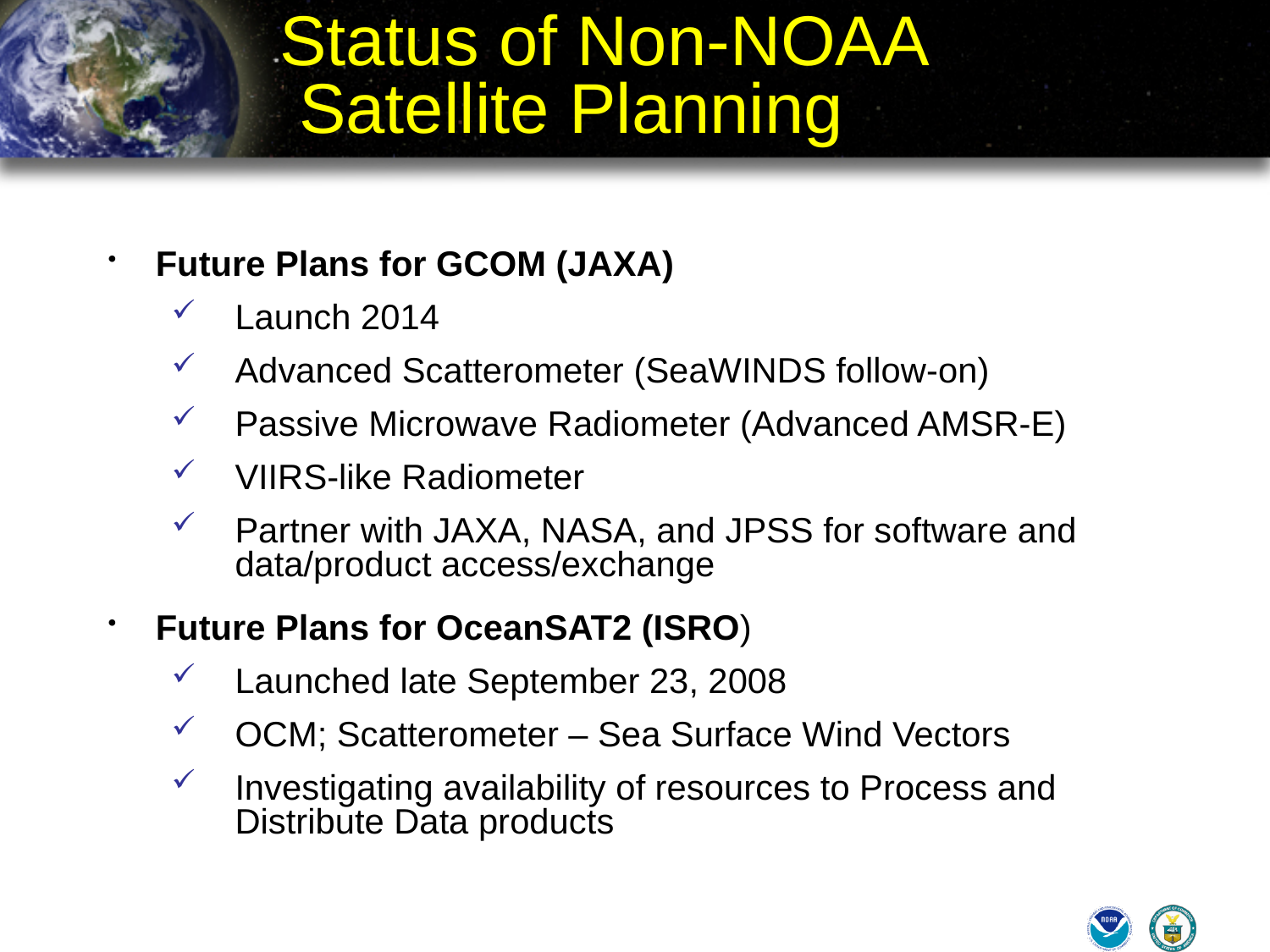

# Status of Non-NOAA Satellite Planning
Future Plans for GCOM (JAXA)
Launch 2014
Advanced Scatterometer (SeaWINDS follow-on)
Passive Microwave Radiometer (Advanced AMSR-E)
VIIRS-like Radiometer
Partner with JAXA, NASA, and JPSS for software and data/product access/exchange
Future Plans for OceanSAT2 (ISRO)
Launched late September 23, 2008
OCM; Scatterometer – Sea Surface Wind Vectors
Investigating availability of resources to Process and Distribute Data products